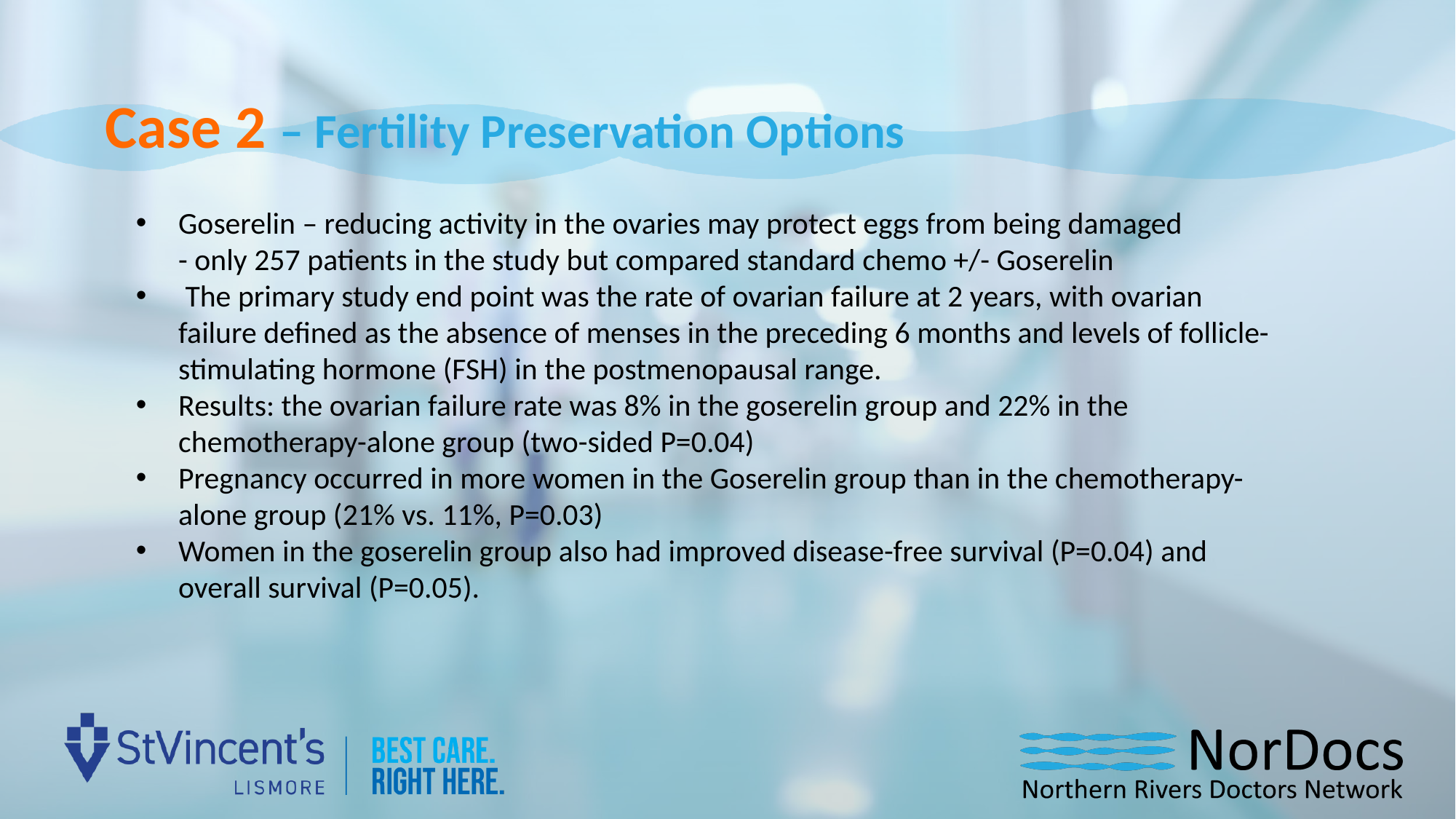

Case 2 – Fertility Preservation Options
Goserelin – reducing activity in the ovaries may protect eggs from being damaged
- only 257 patients in the study but compared standard chemo +/- Goserelin
 The primary study end point was the rate of ovarian failure at 2 years, with ovarian failure defined as the absence of menses in the preceding 6 months and levels of follicle-stimulating hormone (FSH) in the postmenopausal range.
Results: the ovarian failure rate was 8% in the goserelin group and 22% in the chemotherapy-alone group (two-sided P=0.04)
Pregnancy occurred in more women in the Goserelin group than in the chemotherapy-alone group (21% vs. 11%, P=0.03)
Women in the goserelin group also had improved disease-free survival (P=0.04) and overall survival (P=0.05).